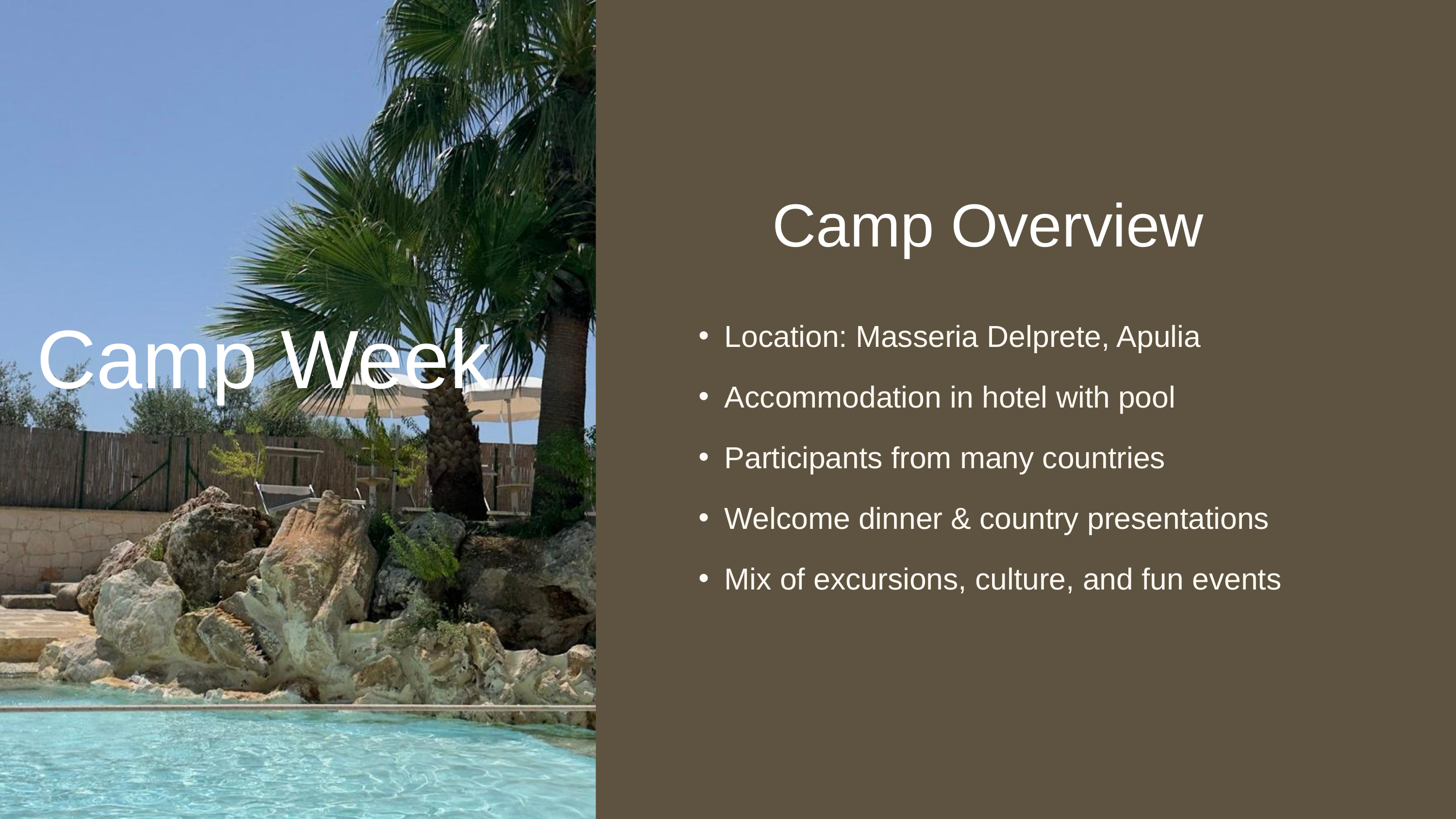

Camp Overview
Location: Masseria Delprete, Apulia
Accommodation in hotel with pool
Participants from many countries
Welcome dinner & country presentations
Mix of excursions, culture, and fun events

Camp Week